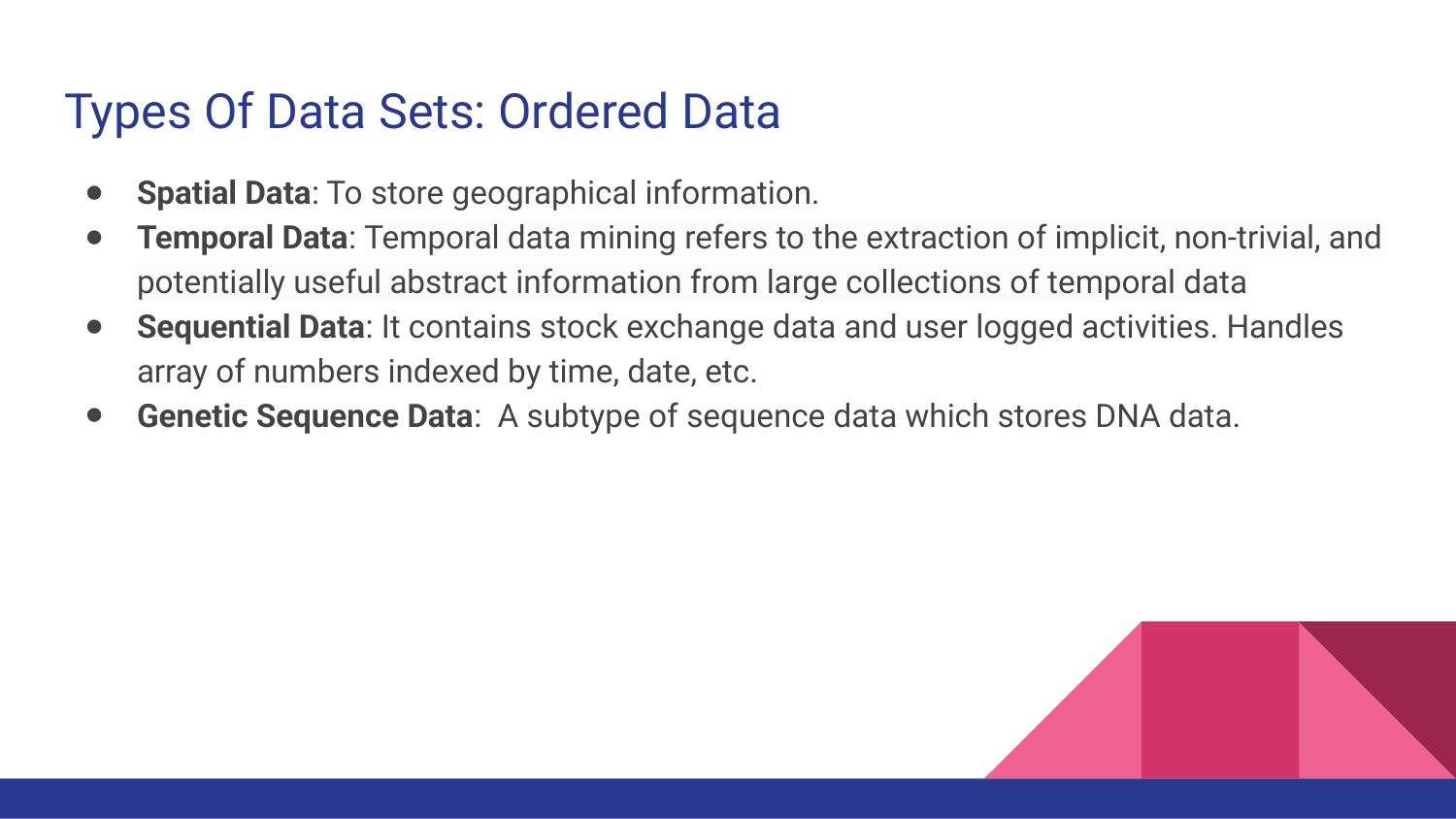

# Types Of Data Sets: Ordered Data
Spatial Data: To store geographical information.
Temporal Data: Temporal data mining refers to the extraction of implicit, non-trivial, and potentially useful abstract information from large collections of temporal data
Sequential Data: It contains stock exchange data and user logged activities. Handles array of numbers indexed by time, date, etc.
Genetic Sequence Data:  A subtype of sequence data which stores DNA data.